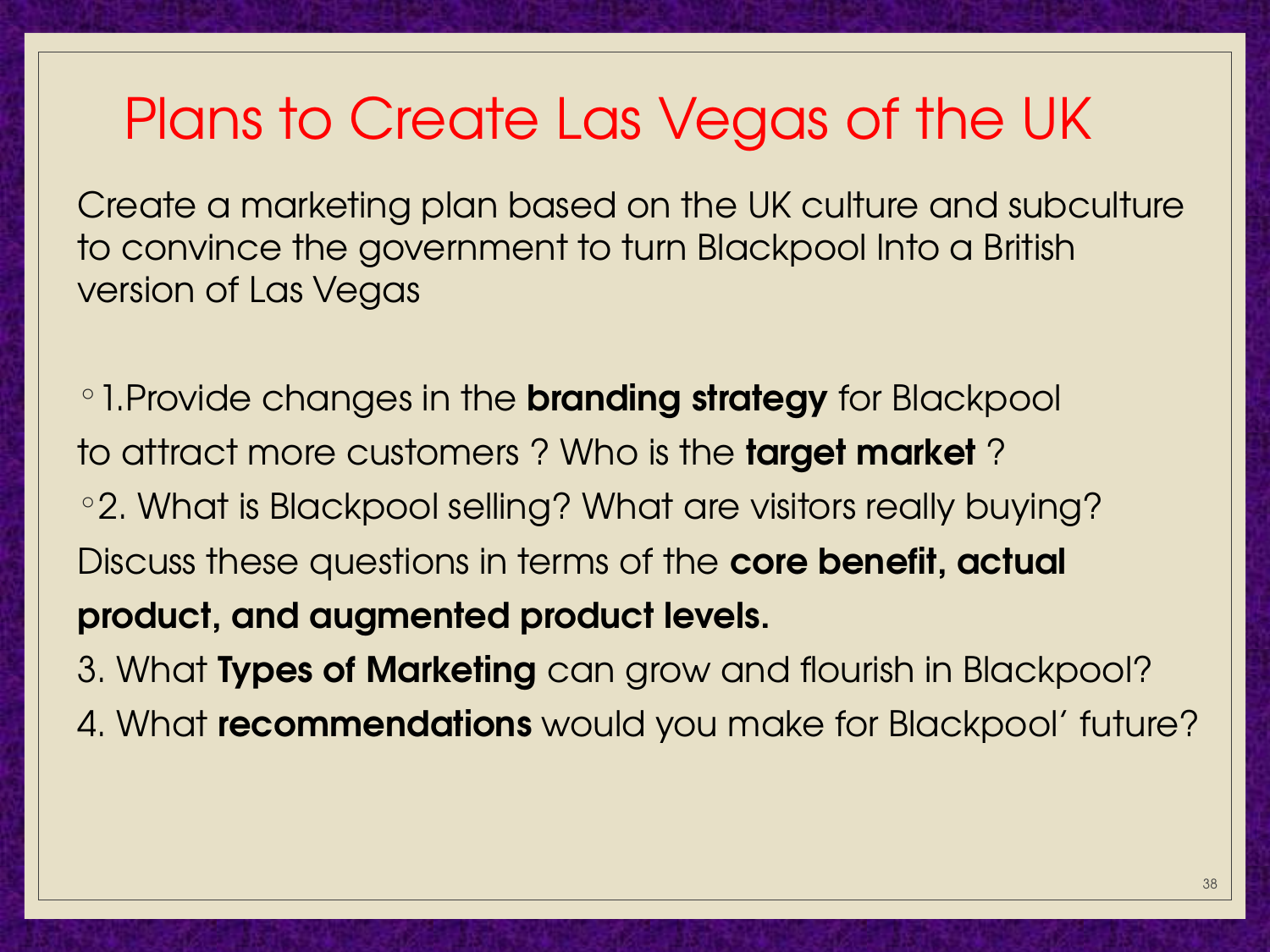

# Plans to Create Las Vegas of the UK
Create a marketing plan based on the UK culture and subculture  to convince the government to turn Blackpool Into a British version of Las Vegas

1.Provide changes in the branding strategy for Blackpool
to attract more customers ? Who is the target market ?
2. What is Blackpool selling? What are visitors really buying?
Discuss these questions in terms of the core benefit, actual
product, and augmented product levels.
3. What Types of Marketing can grow and flourish in Blackpool?
4. What recommendations would you make for Blackpool’ future?

38